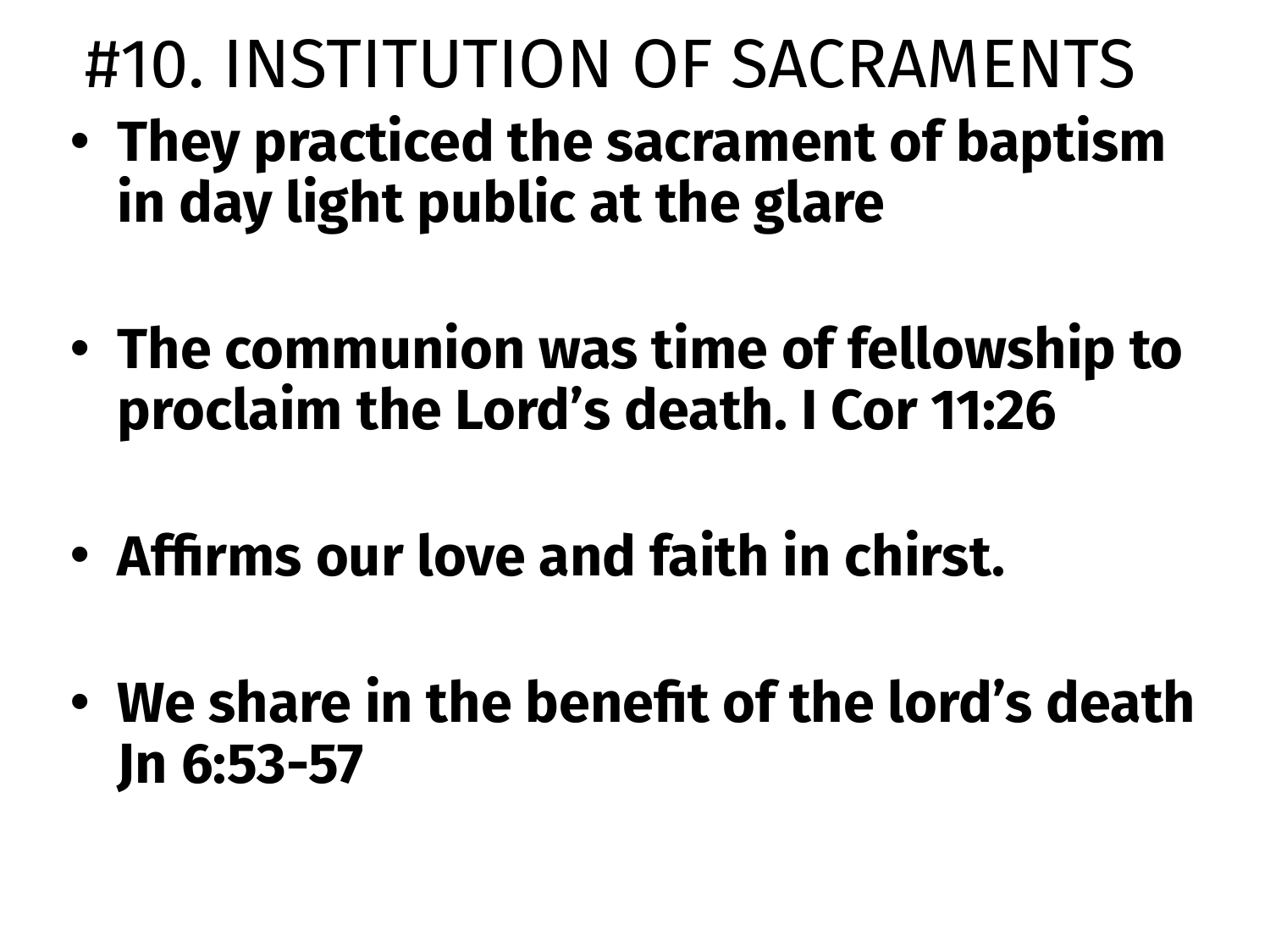

# #10. INSTITUTION OF SACRAMENTS
They practiced the sacrament of baptism in day light public at the glare

The communion was time of fellowship to proclaim the Lord’s death. I Cor 11:26

Affirms our love and faith in chirst.

We share in the benefit of the lord’s death Jn 6:53-57